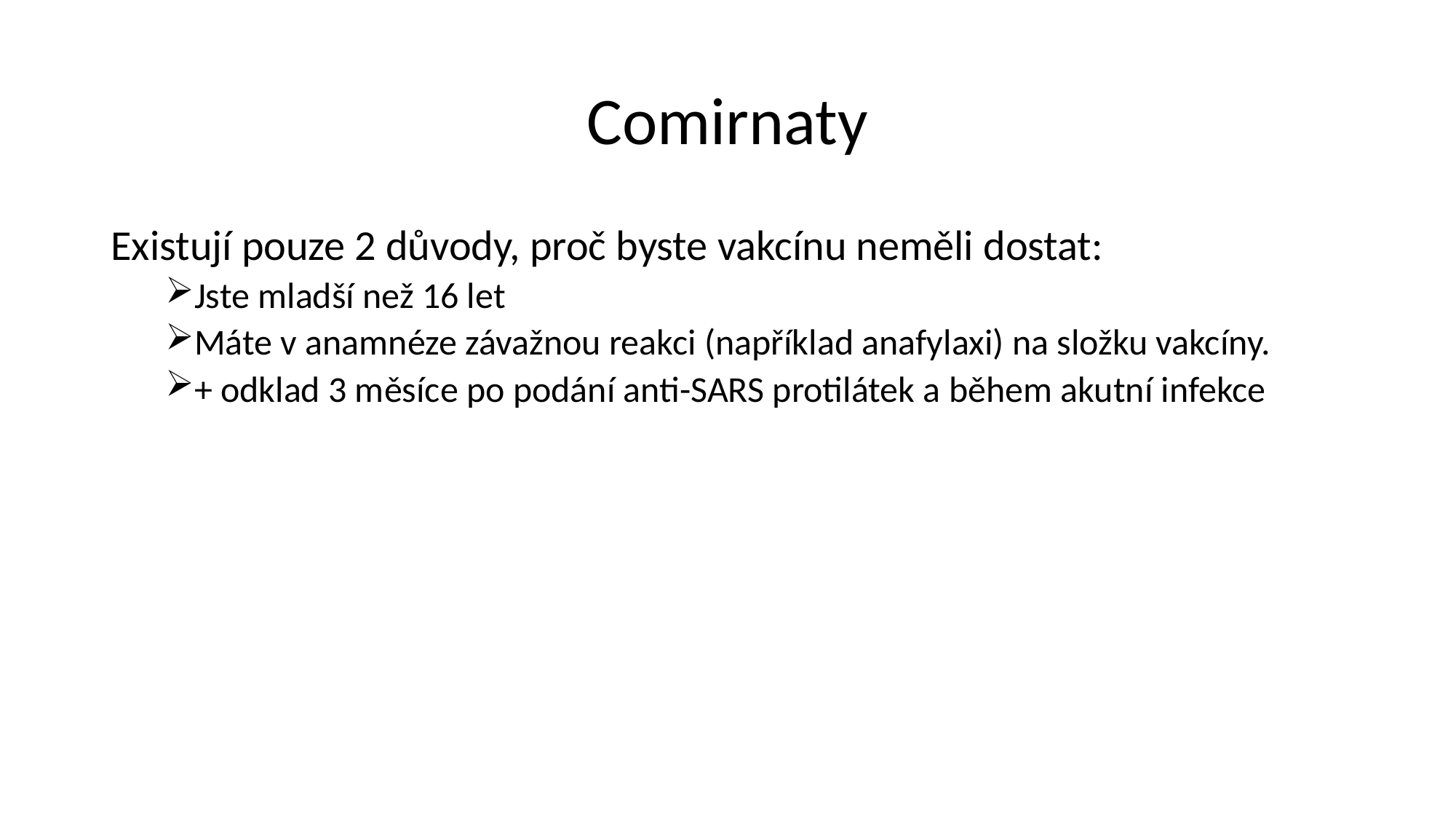

# Comirnaty
Existují pouze 2 důvody, proč byste vakcínu neměli dostat:
Jste mladší než 16 let
Máte v anamnéze závažnou reakci (například anafylaxi) na složku vakcíny.
+ odklad 3 měsíce po podání anti-SARS protilátek a během akutní infekce